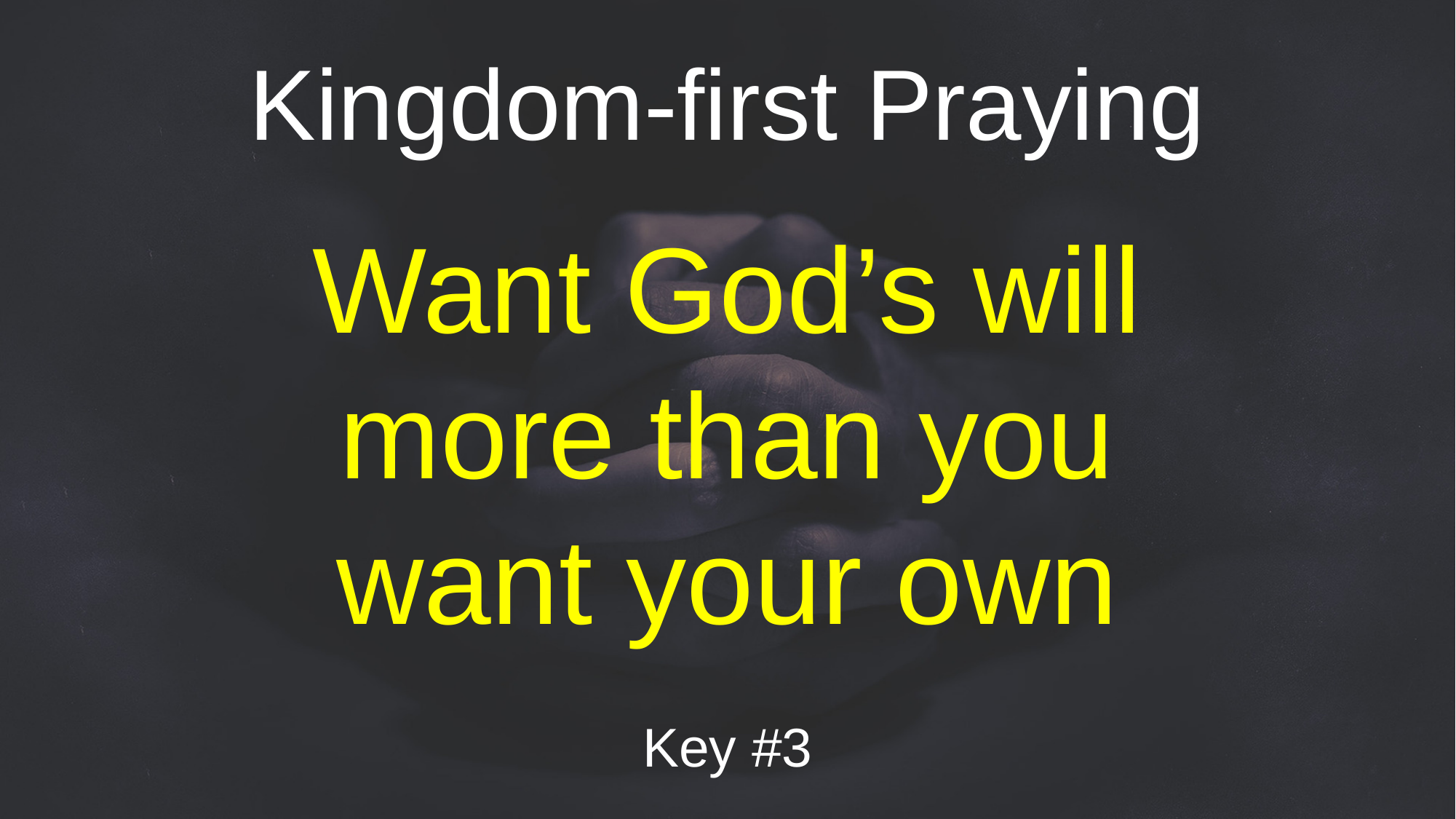

Kingdom-first Praying
Want God’s will more than you want your own
Key #3